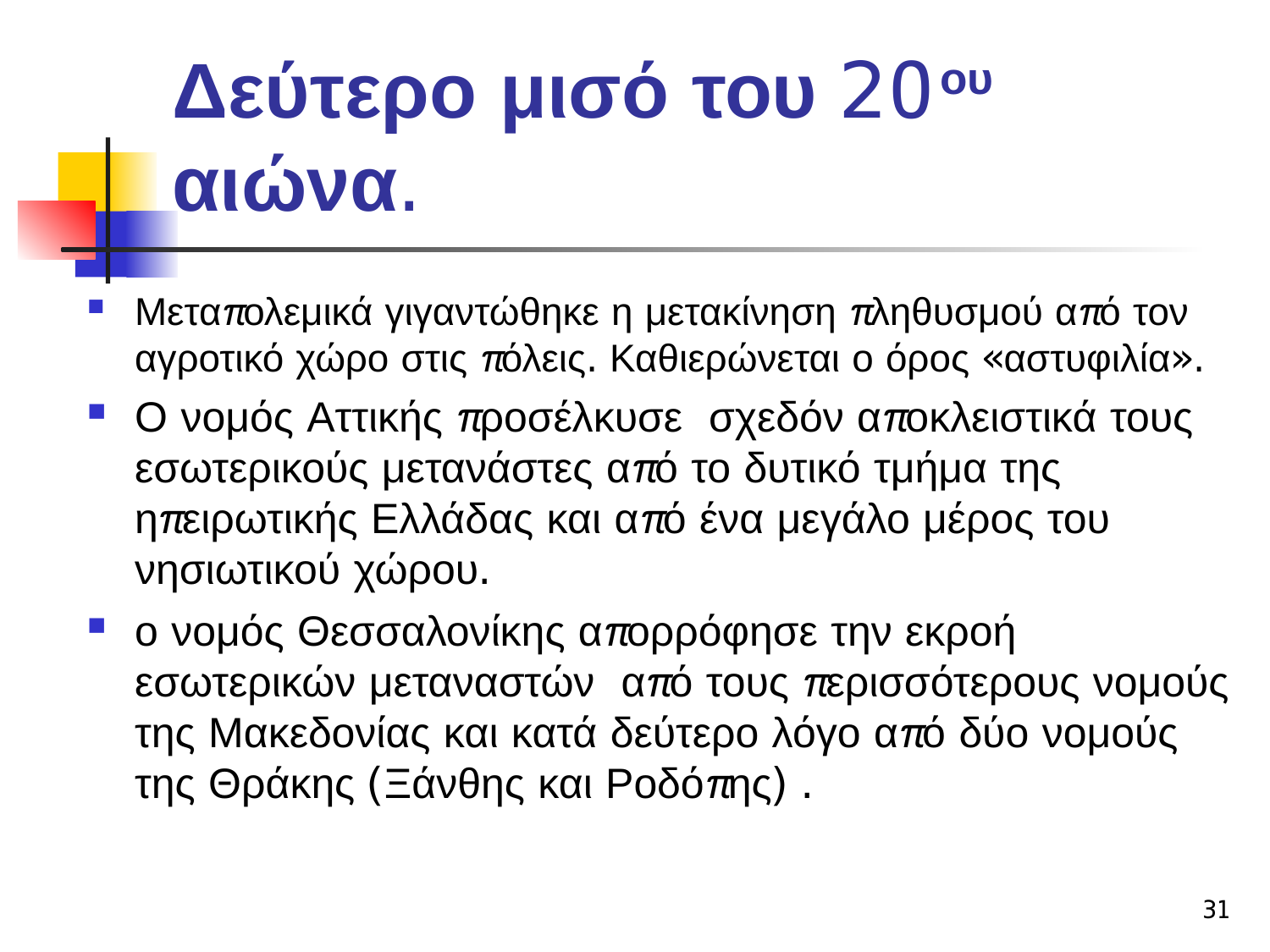

Δεύτερο μισό του 20ου αιώνα.
Μεταπολεμικά γιγαντώθηκε η μετακίνηση πληθυσμού από τον αγροτικό χώρο στις πόλεις. Καθιερώνεται ο όρος «αστυφιλία».
Ο νομός Αττικής προσέλκυσε  σχεδόν αποκλειστικά τους εσωτερικούς μετανάστες από το δυτικό τμήμα της ηπειρωτικής Ελλάδας και από ένα μεγάλο μέρος του νησιωτικού χώρου.
ο νομός Θεσσαλονίκης απορρόφησε την εκροή εσωτερικών μεταναστών  από τους περισσότερους νομούς της Μακεδονίας και κατά δεύτερο λόγο από δύο νομούς της Θράκης (Ξάνθης και Ροδόπης) .
31